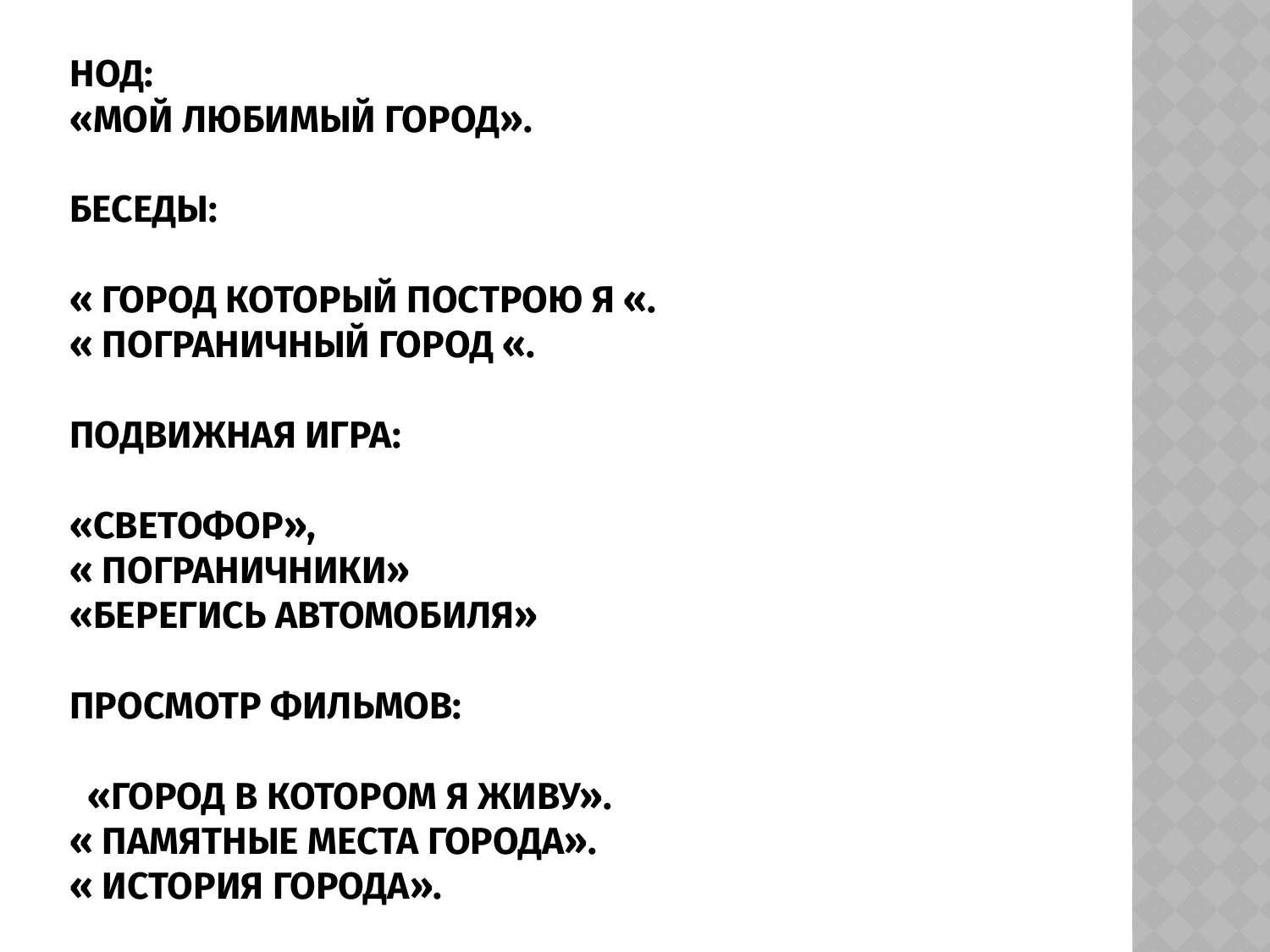

# Нод: «мой любимый город». Беседы: « город который построю я «. « Пограничный город «. Подвижная игра: «светофор», « пограничники» «Берегись автомобиля» просмотр фильмов: «город в котором я живу». « памятные места города». « ИСТОРИЯ ГОРОДА».